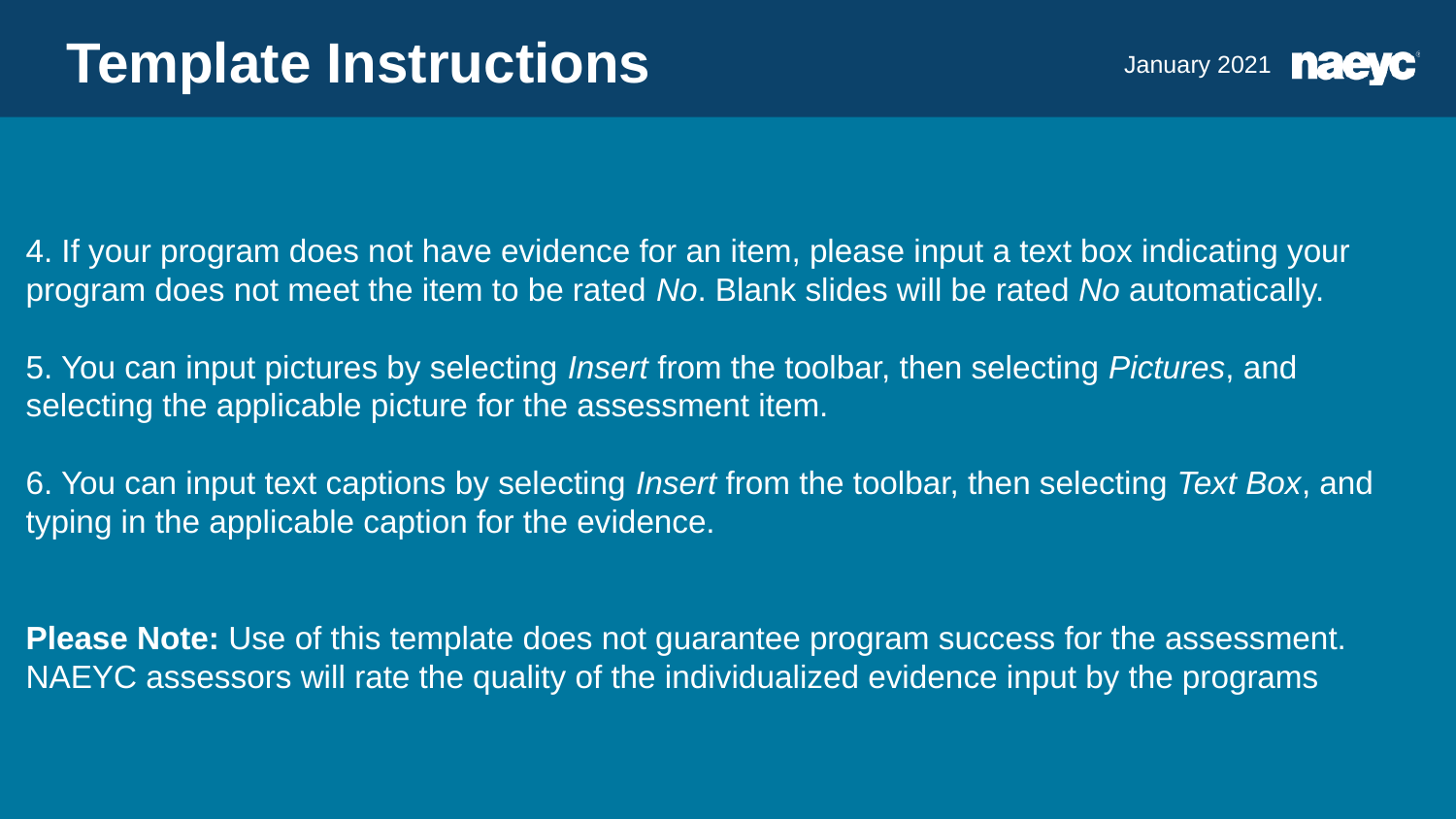

Template Instructions
January 2021
# 4. If your program does not have evidence for an item, please input a text box indicating your program does not meet the item to be rated No. Blank slides will be rated No automatically. 5. You can input pictures by selecting Insert from the toolbar, then selecting Pictures, and selecting the applicable picture for the assessment item. 6. You can input text captions by selecting Insert from the toolbar, then selecting Text Box, and typing in the applicable caption for the evidence. Please Note: Use of this template does not guarantee program success for the assessment. NAEYC assessors will rate the quality of the individualized evidence input by the programs